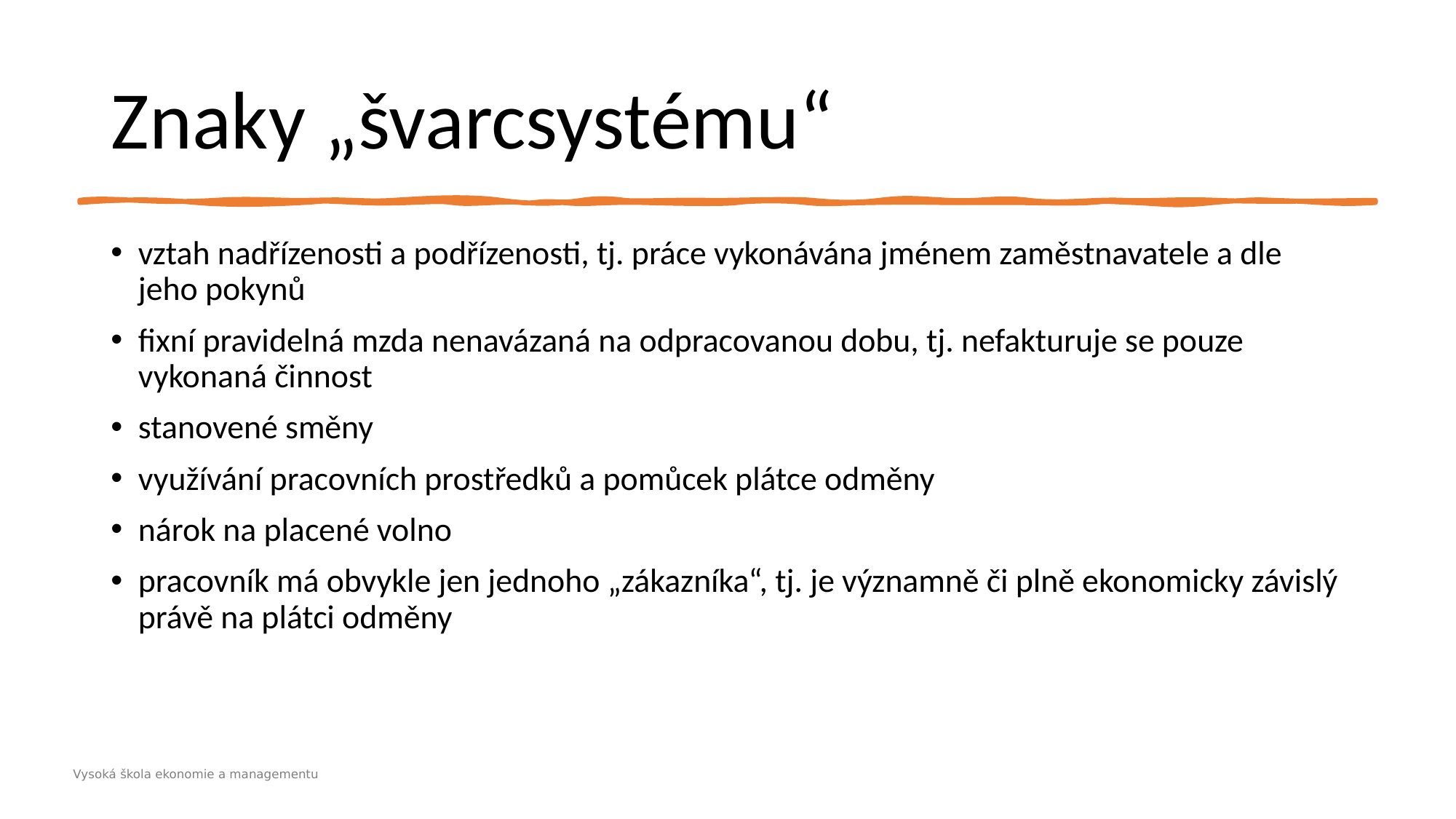

Znaky „švarcsystému“

vztah nadřízenosti a podřízenosti, tj. práce vykonávána jménem zaměstnavatele a dle jeho pokynů
fixní pravidelná mzda nenavázaná na odpracovanou dobu, tj. nefakturuje se pouze vykonaná činnost
stanovené směny
využívání pracovních prostředků a pomůcek plátce odměny
nárok na placené volno
pracovník má obvykle jen jednoho „zákazníka“, tj. je významně či plně ekonomicky závislý právě na plátci odměny

Vysoká škola ekonomie a managementu